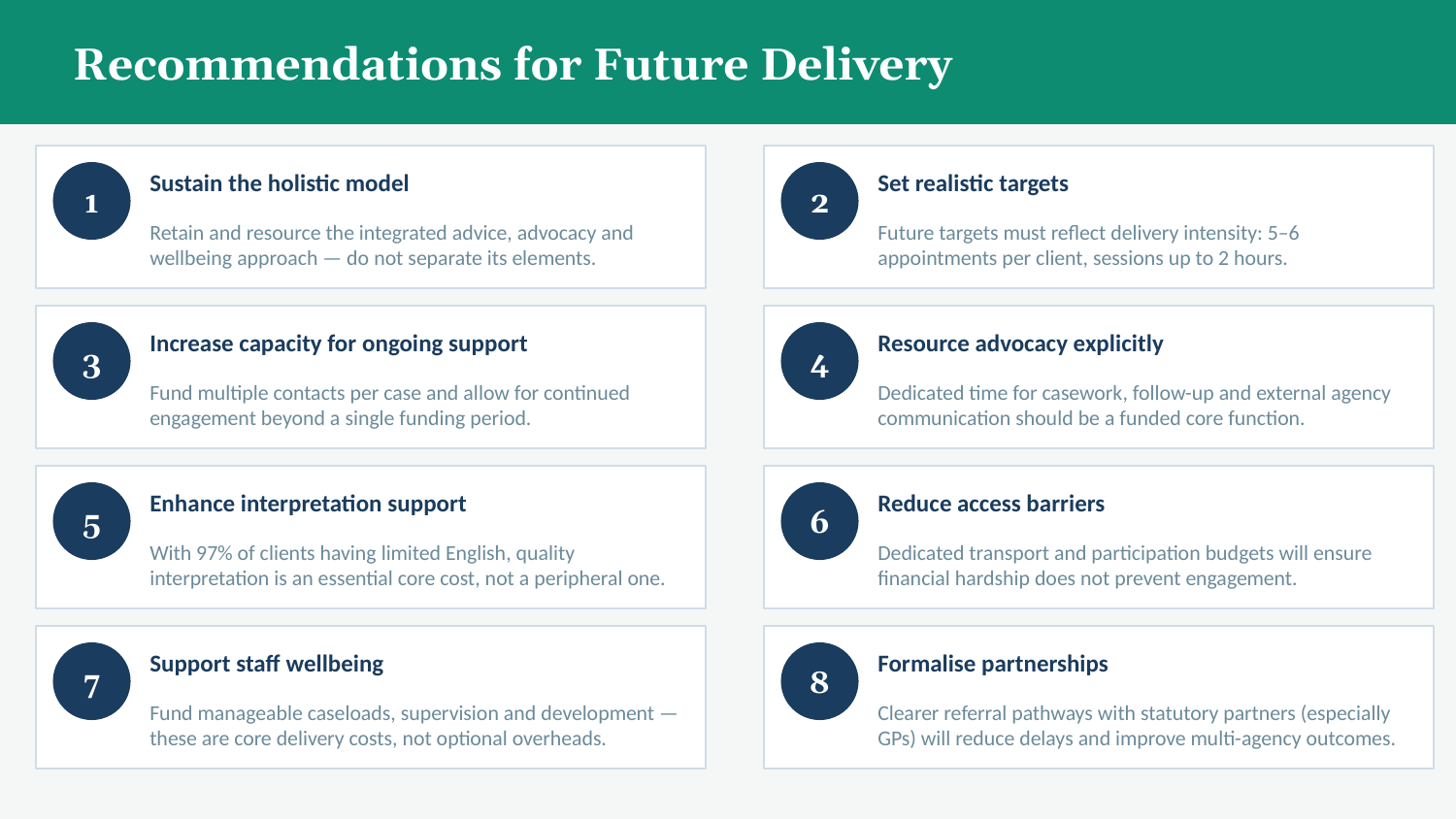

Recommendations for Future Delivery

Sustain the holistic model
Set realistic targets

1

2
Retain and resource the integrated advice, advocacy and wellbeing approach — do not separate its elements.
Future targets must reflect delivery intensity: 5–6 appointments per client, sessions up to 2 hours.

Increase capacity for ongoing support
Resource advocacy explicitly

3

4
Fund multiple contacts per case and allow for continued engagement beyond a single funding period.
Dedicated time for casework, follow-up and external agency communication should be a funded core function.

Enhance interpretation support
Reduce access barriers

5

6
With 97% of clients having limited English, quality interpretation is an essential core cost, not a peripheral one.
Dedicated transport and participation budgets will ensure financial hardship does not prevent engagement.

Support staff wellbeing
Formalise partnerships

7

8
Fund manageable caseloads, supervision and development — these are core delivery costs, not optional overheads.
Clearer referral pathways with statutory partners (especially GPs) will reduce delays and improve multi-agency outcomes.